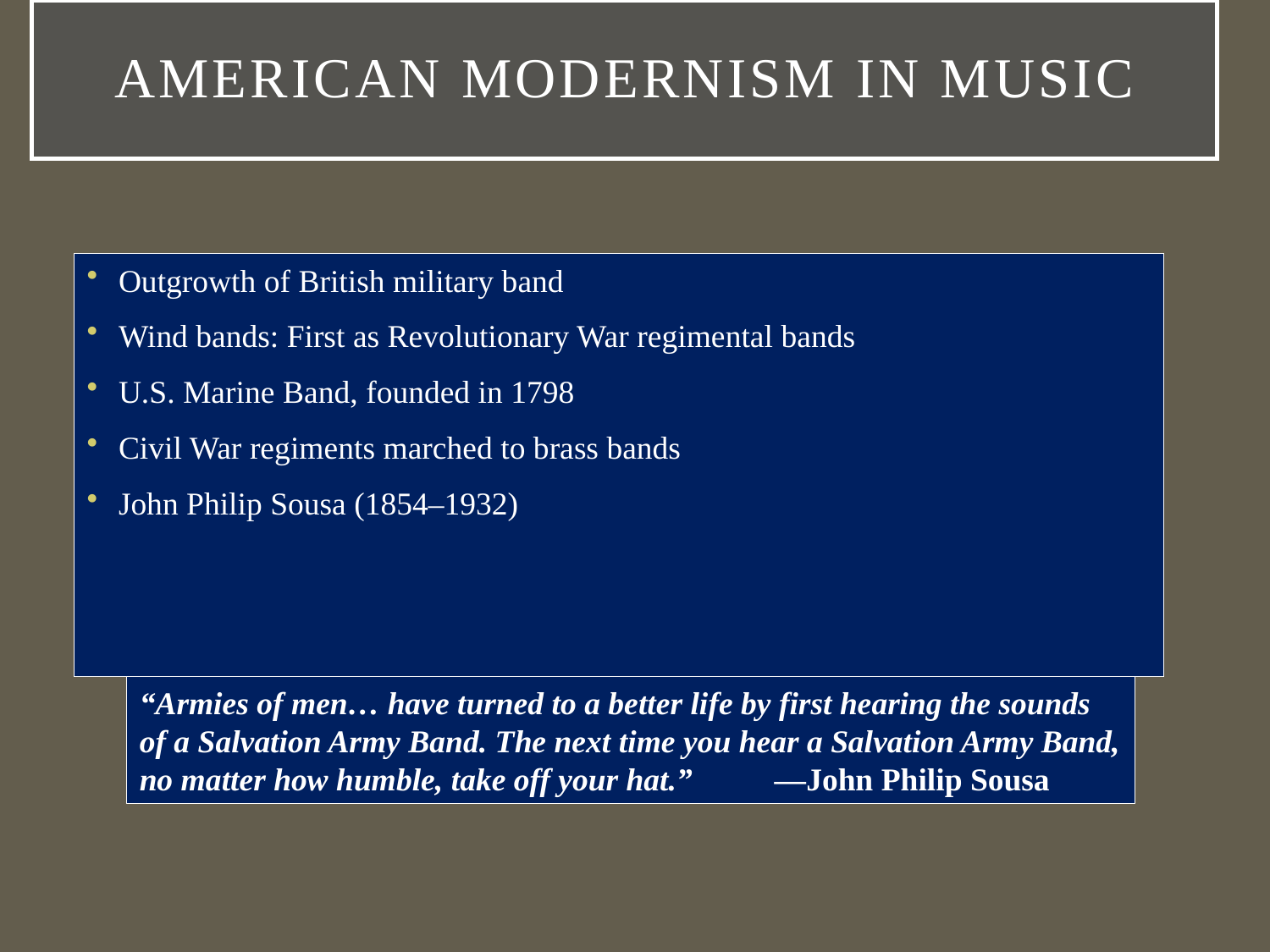

# American Modernism in Music
Outgrowth of British military band
Wind bands: First as Revolutionary War regimental bands
U.S. Marine Band, founded in 1798
Civil War regiments marched to brass bands
John Philip Sousa (1854–1932)

“Armies of men… have turned to a better life by first hearing the sounds of a Salvation Army Band. The next time you hear a Salvation Army Band, no matter how humble, take off your hat.” 	—John Philip Sousa